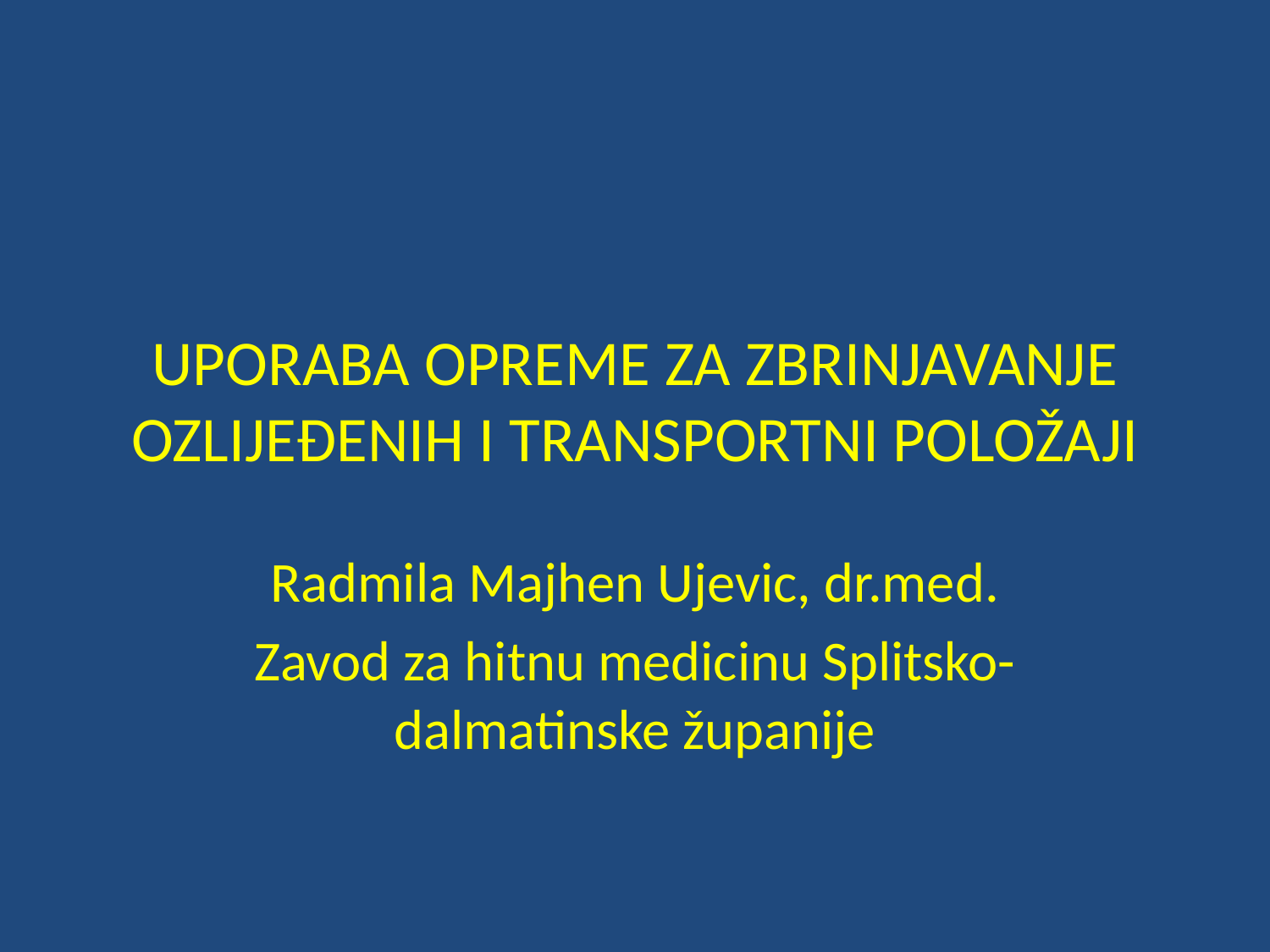

# UPORABA OPREME ZA ZBRINJAVANJE OZLIJEĐENIH I TRANSPORTNI POLOŽAJI
Radmila Majhen Ujevic, dr.med.
Zavod za hitnu medicinu Splitsko-dalmatinske županije